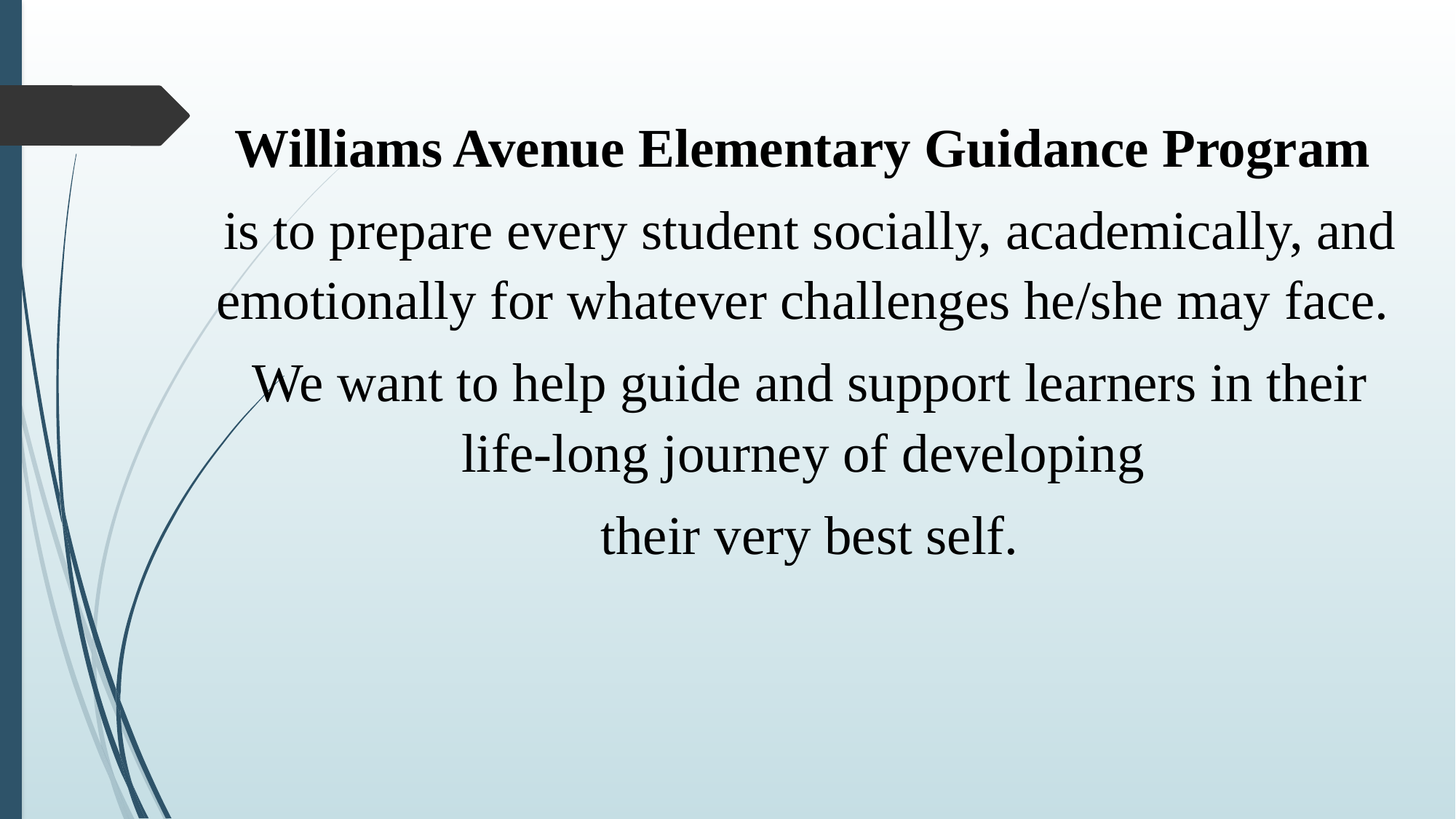

Williams Avenue Elementary Guidance Program
is to prepare every student socially, academically, and emotionally for whatever challenges he/she may face.
We want to help guide and support learners in their life-long journey of developing
their very best self.